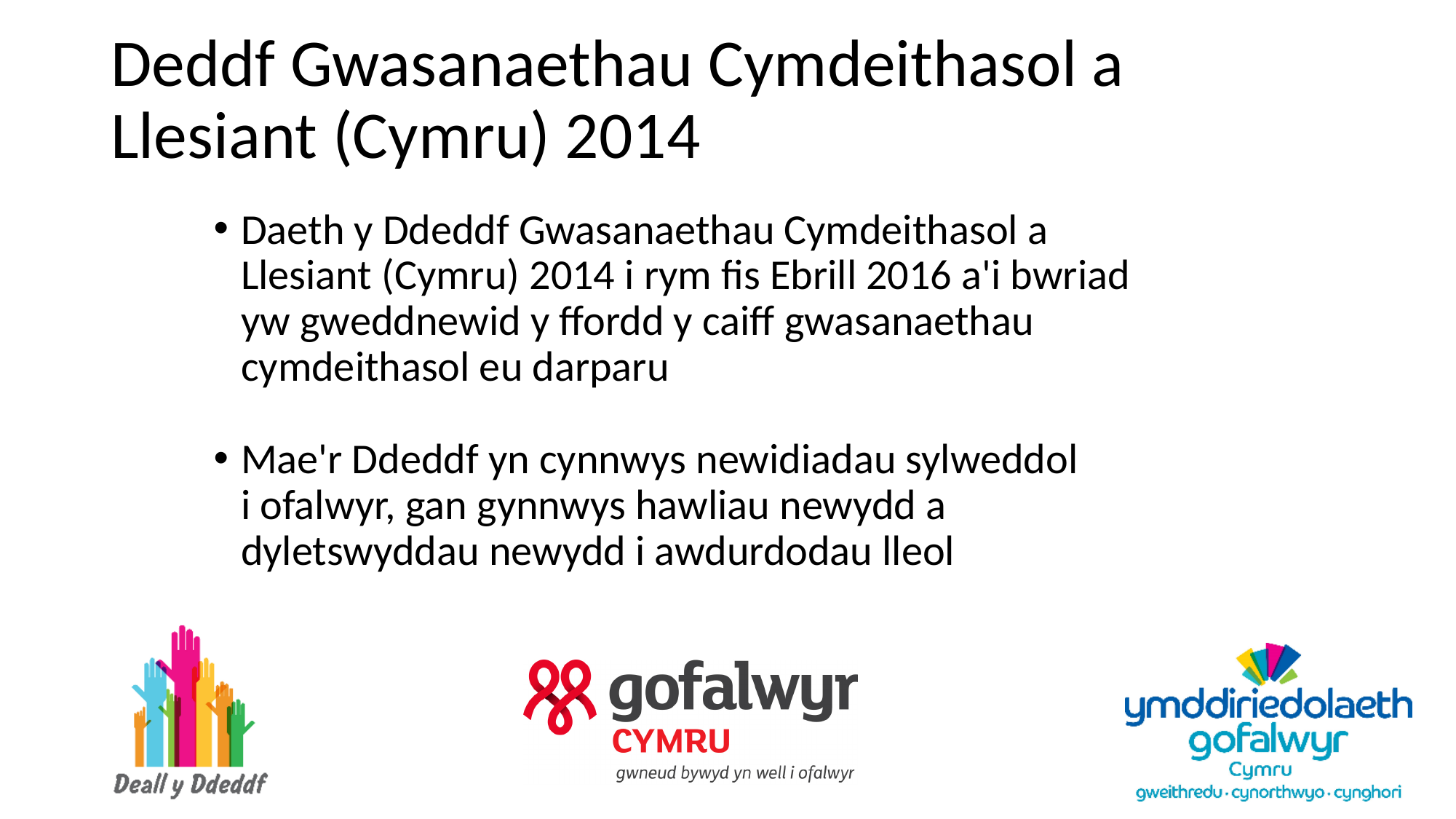

# Deddf Gwasanaethau Cymdeithasol a Llesiant (Cymru) 2014
Daeth y Ddeddf Gwasanaethau Cymdeithasol a Llesiant (Cymru) 2014 i rym fis Ebrill 2016 a'i bwriad yw gweddnewid y ffordd y caiff gwasanaethau cymdeithasol eu darparu

Mae'r Ddeddf yn cynnwys newidiadau sylweddol
i ofalwyr, gan gynnwys hawliau newydd a dyletswyddau newydd i awdurdodau lleol